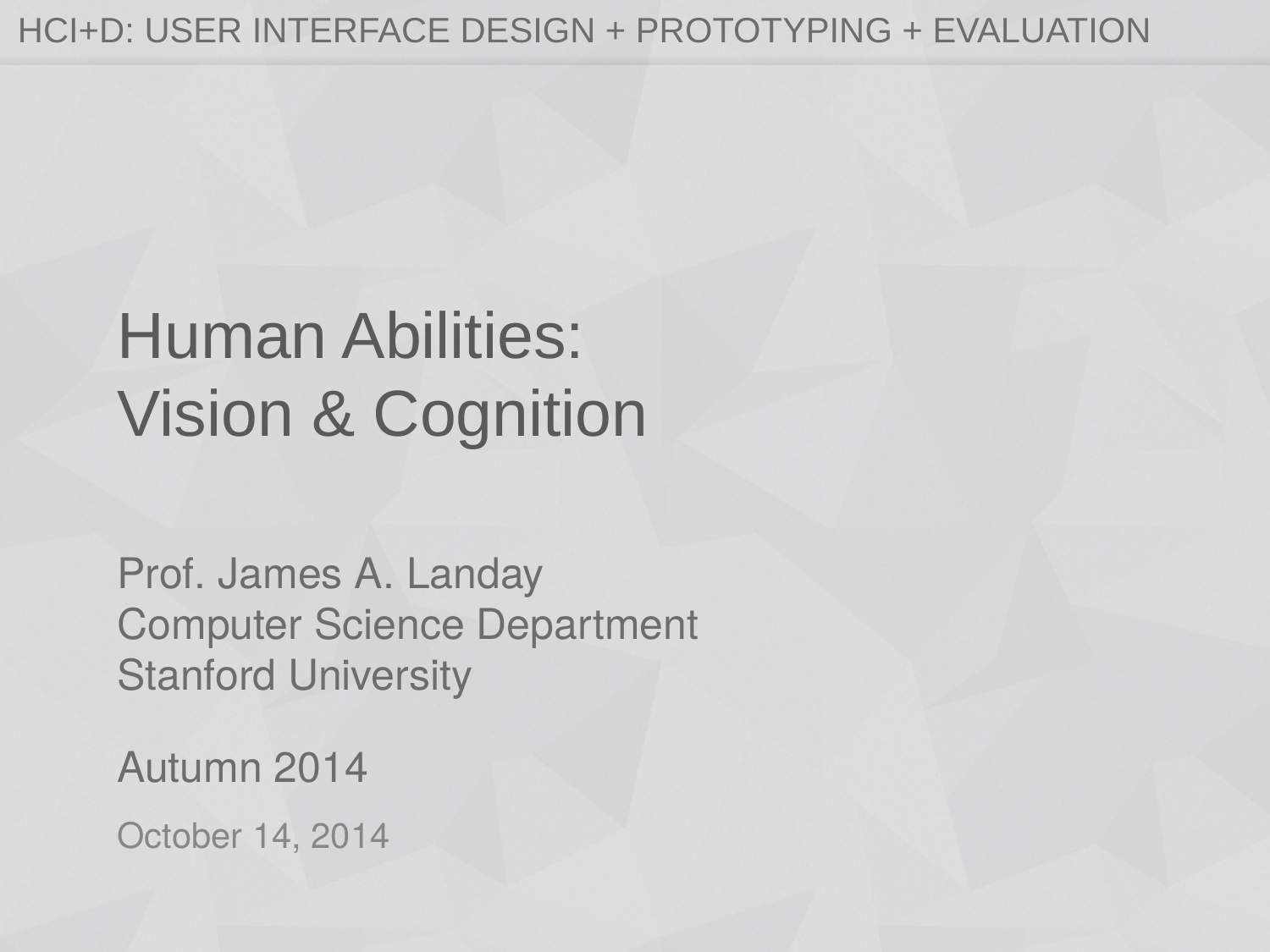

# Human Abilities: Vision & Cognition
October 14, 2014